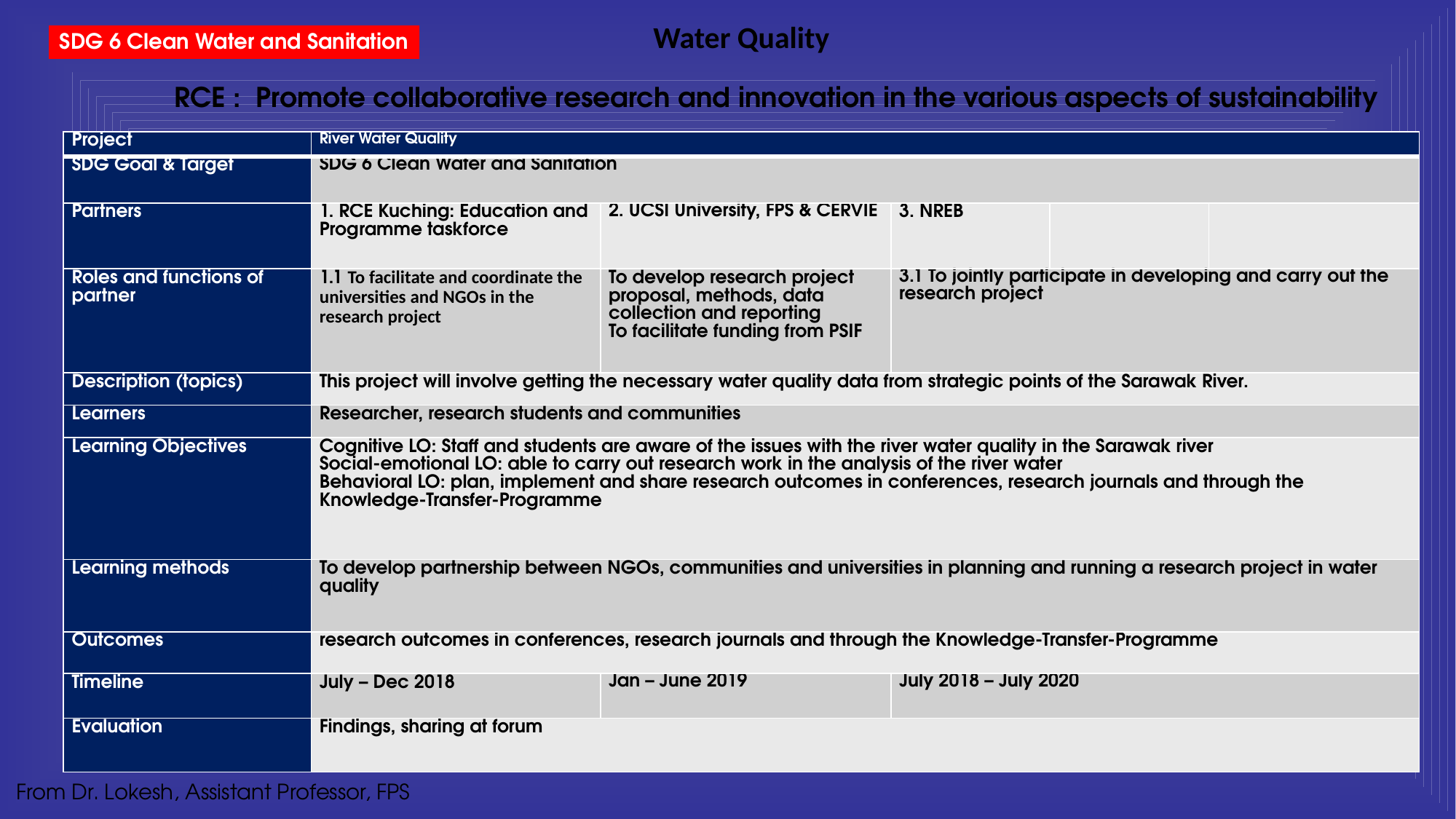

Water Quality

SDG 6 Clean Water and Sanitation
RCE :  Promote collaborative research and innovation in the various aspects of sustainability
| Project | River Water Quality |  |  |  |  |
| --- | --- | --- | --- | --- | --- |
| SDG Goal & Target | SDG 6 Clean Water and Sanitation |  |  |  |  |
| Partners | 1. RCE Kuching: Education and Programme taskforce | 2. UCSI University, FPS & CERVIE | 3. NREB |  |  |
| Roles and functions of partner | 1.1 To facilitate and coordinate the universities and NGOs in the research project | To develop research project proposal, methods, data collection and reporting To facilitate funding from PSIF | 3.1 To jointly participate in developing and carry out the research project |  |  |
| Description (topics) | This project will involve getting the necessary water quality data from strategic points of the Sarawak River. |  |  |  |  |
| Learners | Researcher, research students and communities |  |  |  |  |
| Learning Objectives | Cognitive LO: Staff and students are aware of the issues with the river water quality in the Sarawak river Social-emotional LO: able to carry out research work in the analysis of the river water Behavioral LO: plan, implement and share research outcomes in conferences, research journals and through the Knowledge-Transfer-Programme |  |  |  |  |
| Learning methods | To develop partnership between NGOs, communities and universities in planning and running a research project in water quality |  |  |  |  |
| Outcomes | research outcomes in conferences, research journals and through the Knowledge-Transfer-Programme |  |  |  |  |
| Timeline | July – Dec 2018 | Jan – June 2019 | July 2018 – July 2020 |  |  |
| Evaluation | Findings, sharing at forum |  |  |  |  |
From Dr. Lokesh, Assistant Professor, FPS